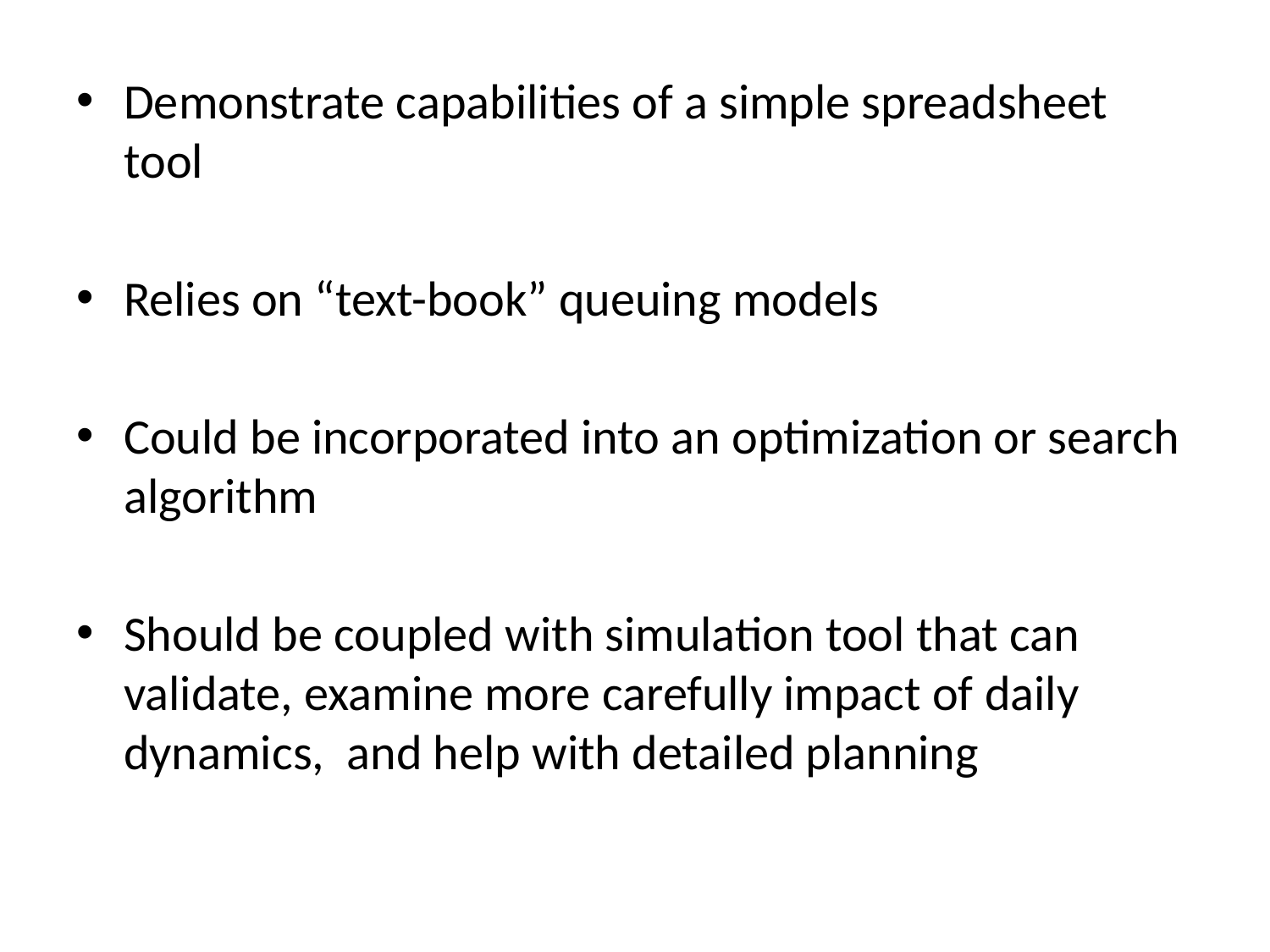

Demonstrate capabilities of a simple spreadsheet tool

Relies on “text-book” queuing models

Could be incorporated into an optimization or search algorithm

Should be coupled with simulation tool that can validate, examine more carefully impact of daily dynamics,  and help with detailed planning